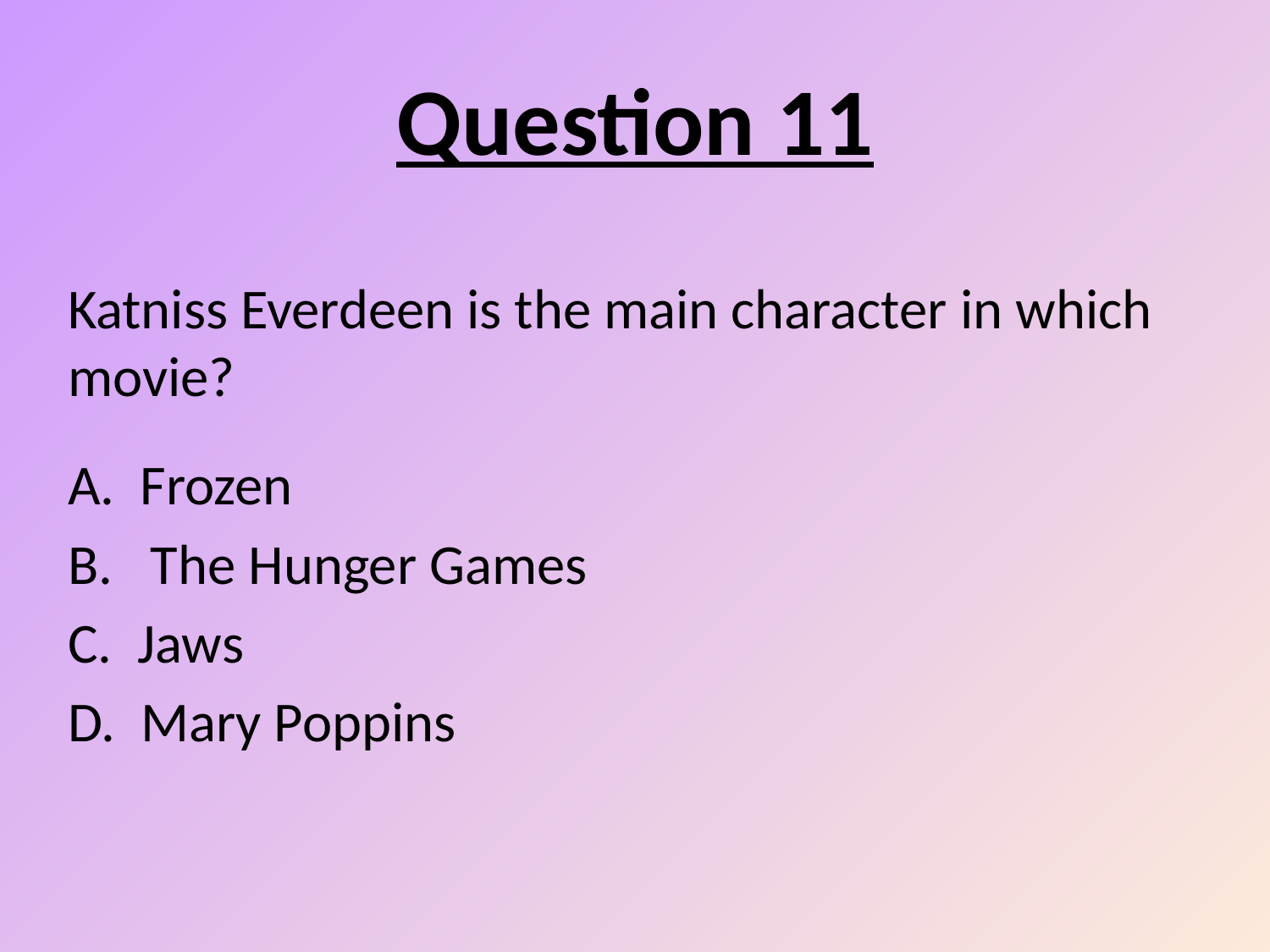

# Question 11
Katniss Everdeen is the main character in which movie?

A.  Frozen
B.   The Hunger Games
C.  Jaws
D.  Mary Poppins